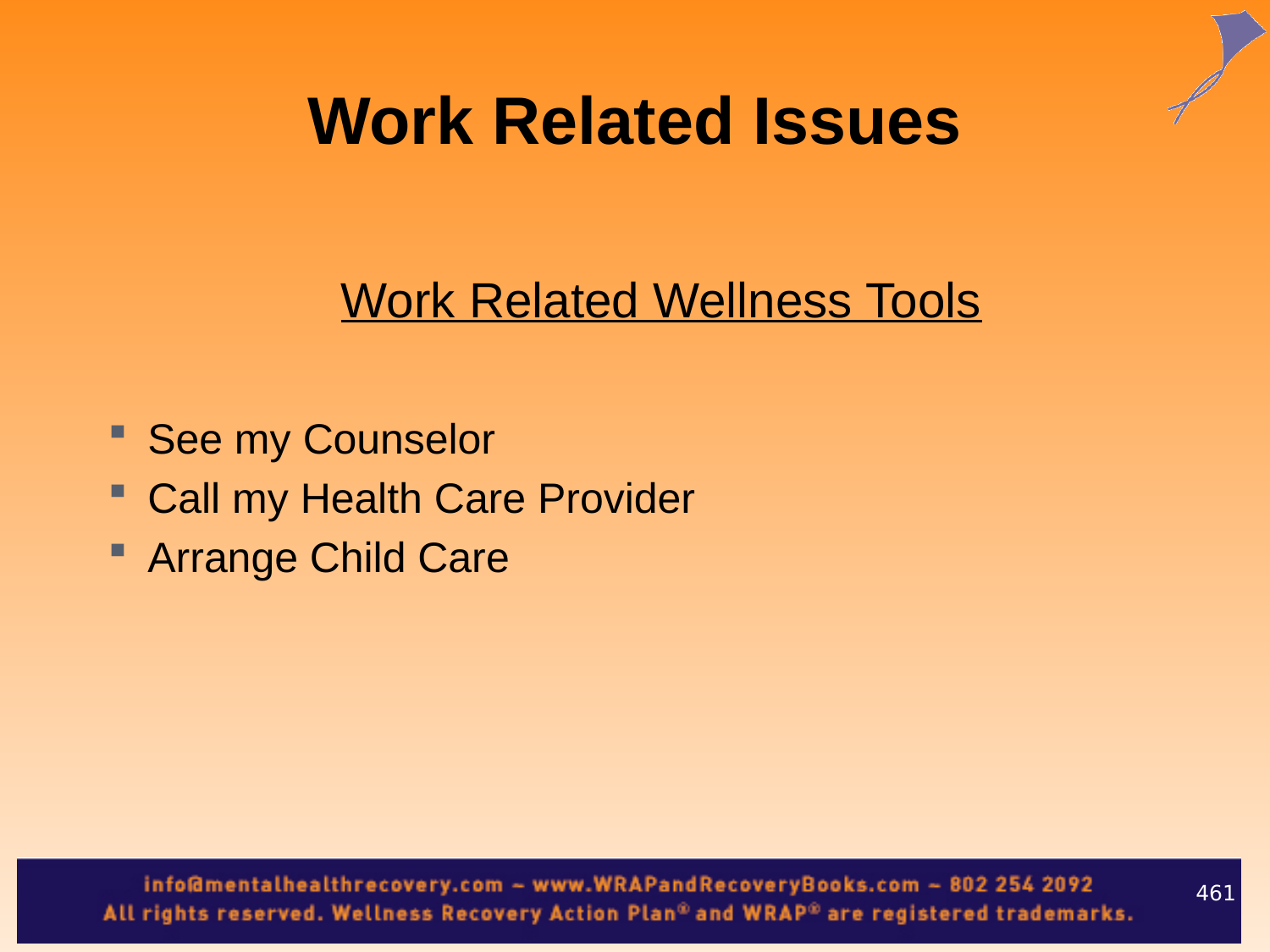

Work Related Issues

Work Related Wellness Tools

See my Counselor
Call my Health Care Provider
Arrange Child Care
461